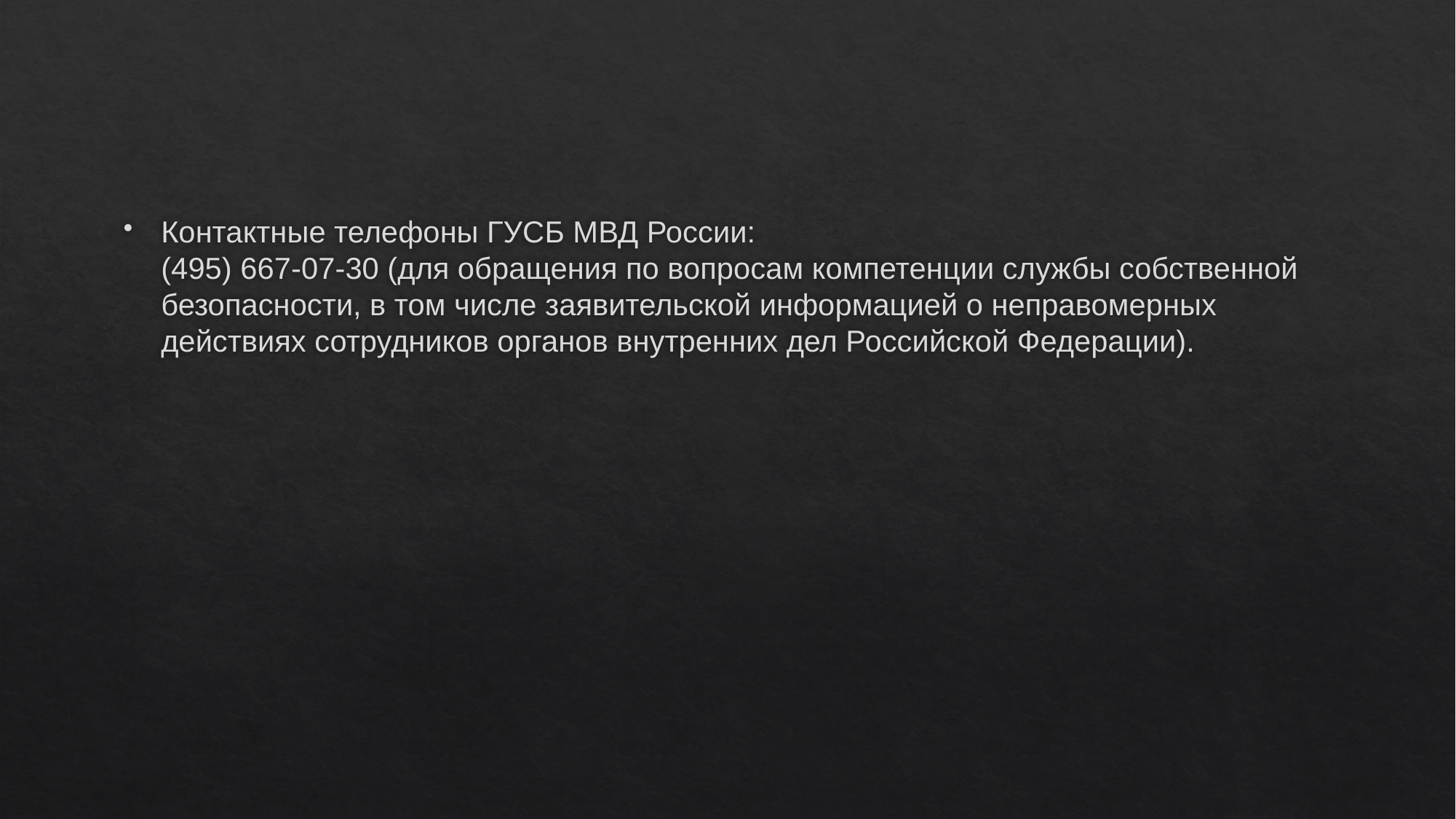

#
Контактные телефоны ГУСБ МВД России:
(495) 667-07-30 (для обращения по вопросам компетенции службы собственной безопасности, в том числе заявительской информацией о неправомерных действиях сотрудников органов внутренних дел Российской Федерации).